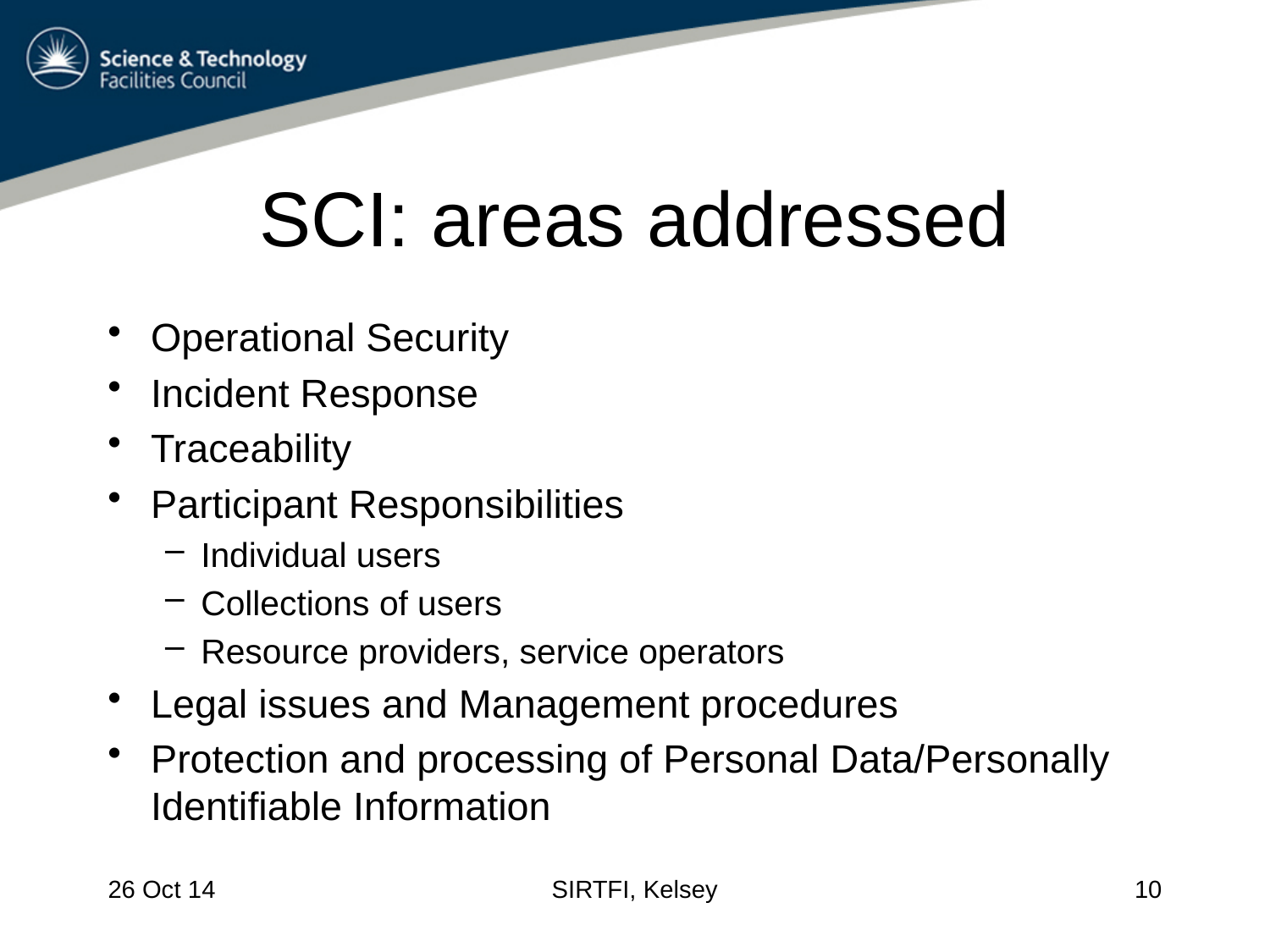

# SCI: areas addressed
Operational Security
Incident Response
Traceability
Participant Responsibilities
Individual users
Collections of users
Resource providers, service operators
Legal issues and Management procedures
Protection and processing of Personal Data/Personally Identifiable Information
26 Oct 14
SIRTFI, Kelsey
10